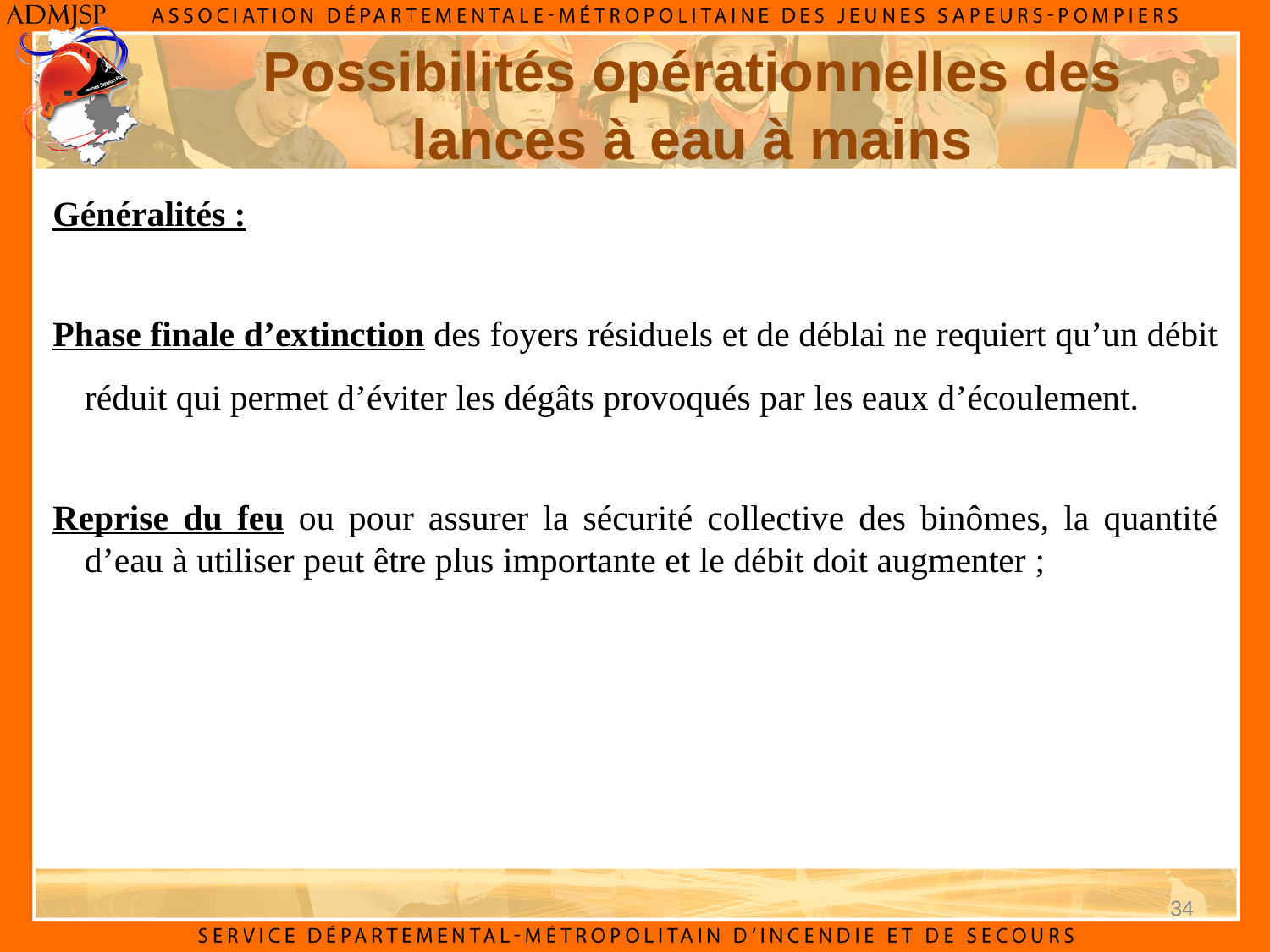

Possibilités opérationnelles des lances à eau à mains
Généralités :

Phase finale d’extinction des foyers résiduels et de déblai ne requiert qu’un débit réduit qui permet d’éviter les dégâts provoqués par les eaux d’écoulement.

Reprise du feu ou pour assurer la sécurité collective des binômes, la quantité d’eau à utiliser peut être plus importante et le débit doit augmenter ;
34